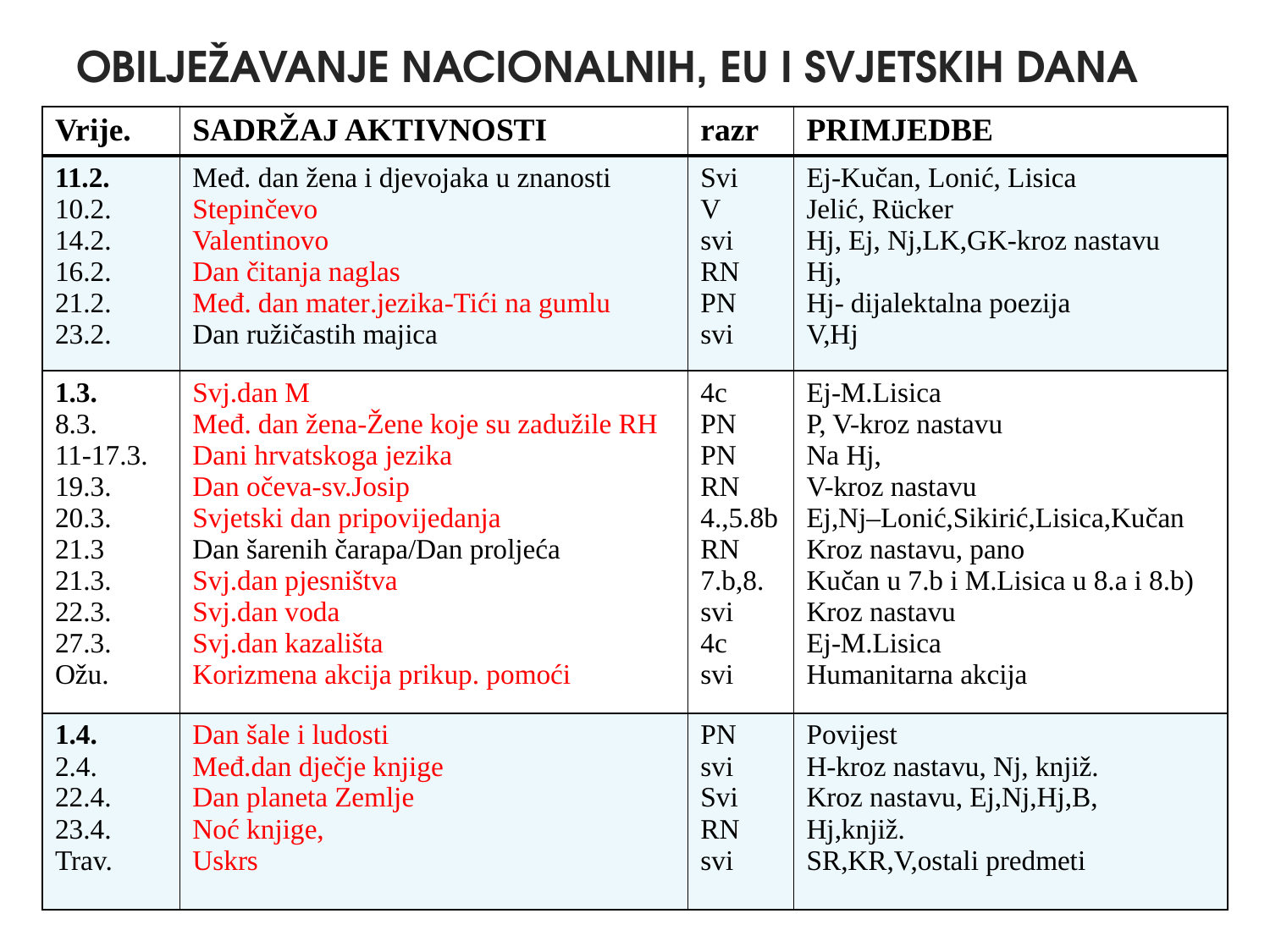

# OBILJEŽAVANJE NACIONALNIH, EU I SVJETSKIH DANA
| Vrije. | SADRŽAJ AKTIVNOSTI | razr | PRIMJEDBE |
| --- | --- | --- | --- |
| 11.2. 10.2. 14.2. 16.2. 21.2. 23.2. | Međ. dan žena i djevojaka u znanosti Stepinčevo Valentinovo Dan čitanja naglas Međ. dan mater.jezika-Tići na gumlu Dan ružičastih majica | Svi V svi RN PN svi | Ej-Kučan, Lonić, Lisica Jelić, Rücker Hj, Ej, Nj,LK,GK-kroz nastavu Hj, Hj- dijalektalna poezija V,Hj |
| 1.3. 8.3. 11-17.3. 19.3. 20.3. 21.3 21.3. 22.3. 27.3. Ožu. | Svj.dan M Međ. dan žena-Žene koje su zadužile RH Dani hrvatskoga jezika Dan očeva-sv.Josip Svjetski dan pripovijedanja Dan šarenih čarapa/Dan proljeća Svj.dan pjesništva Svj.dan voda Svj.dan kazališta Korizmena akcija prikup. pomoći | 4c PN PN RN 4.,5.8b RN 7.b,8. svi 4c svi | Ej-M.Lisica P, V-kroz nastavu Na Hj, V-kroz nastavu Ej,Nj–Lonić,Sikirić,Lisica,Kučan Kroz nastavu, pano Kučan u 7.b i M.Lisica u 8.a i 8.b) Kroz nastavu Ej-M.Lisica Humanitarna akcija |
| 1.4. 2.4. 22.4. 23.4. Trav. | Dan šale i ludosti Međ.dan dječje knjige Dan planeta Zemlje Noć knjige, Uskrs | PN svi Svi RN svi | Povijest H-kroz nastavu, Nj, knjiž. Kroz nastavu, Ej,Nj,Hj,B, Hj,knjiž. SR,KR,V,ostali predmeti |